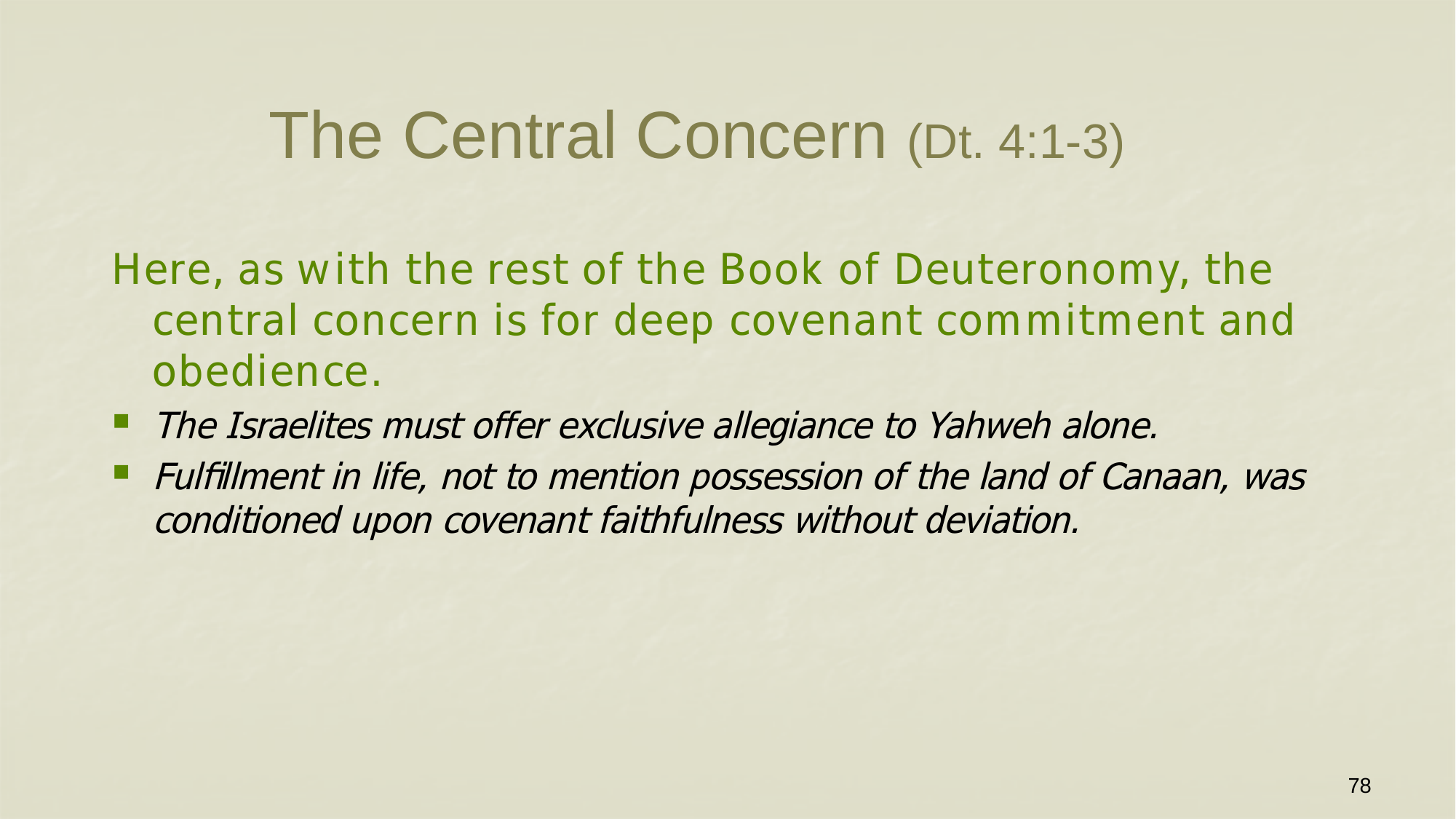

# The Central Concern (Dt. 4:1-3)
Here, as with the rest of the Book of Deuteronomy, the central concern is for deep covenant commitment and obedience.
The Israelites must offer exclusive allegiance to Yahweh alone.
Fulfillment in life, not to mention possession of the land of Canaan, was conditioned upon covenant faithfulness without deviation.
78